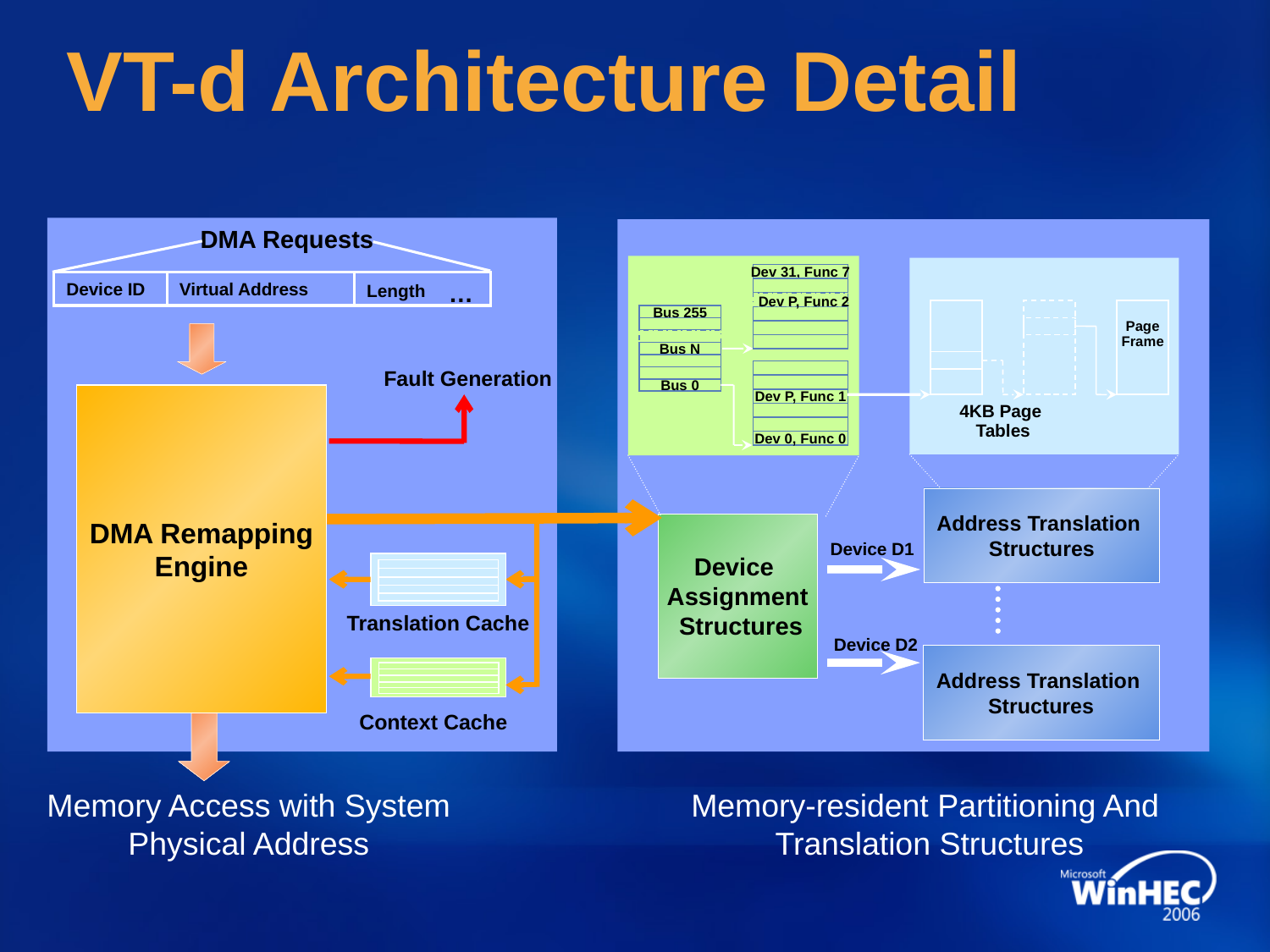

# VT-d Architecture Detail
DMA Requests

Address Translation
Structures

Device
Assignment
 Structures

Device D1

Device D2
Address Translation
Structures

Memory-resident Partitioning And
Translation Structures

Dev 31, Func 7

Dev P, Func 2
Bus 255

Bus N

Bus 0

Dev P, Func 1

Dev 0, Func 0

Page
Frame

4KB Page
Tables

Device ID
Virtual Address
…
Length

Fault Generation

DMA Remapping
Engine

Translation Cache

Context Cache

Memory Access with System Physical Address